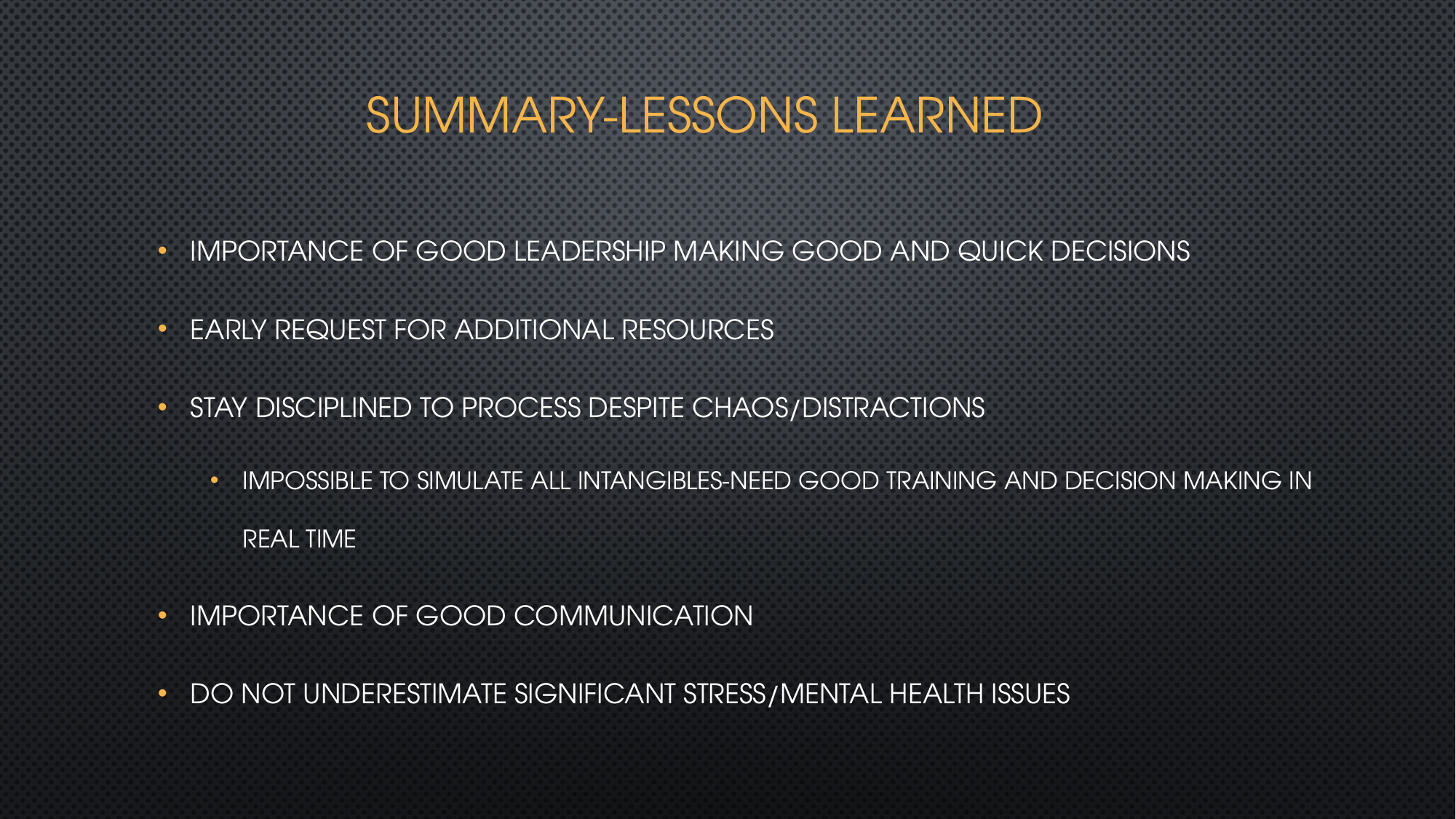

# Summary-Lessons learned
Importance of good leadership making good and quick decisions
Early request for additional Resources
Stay disciplined to process despite chaos/distractions
Impossible to simulate all intangibles-need good training and decision making in real time
Importance of good communication
Do not underestimate significant stress/mental health issues